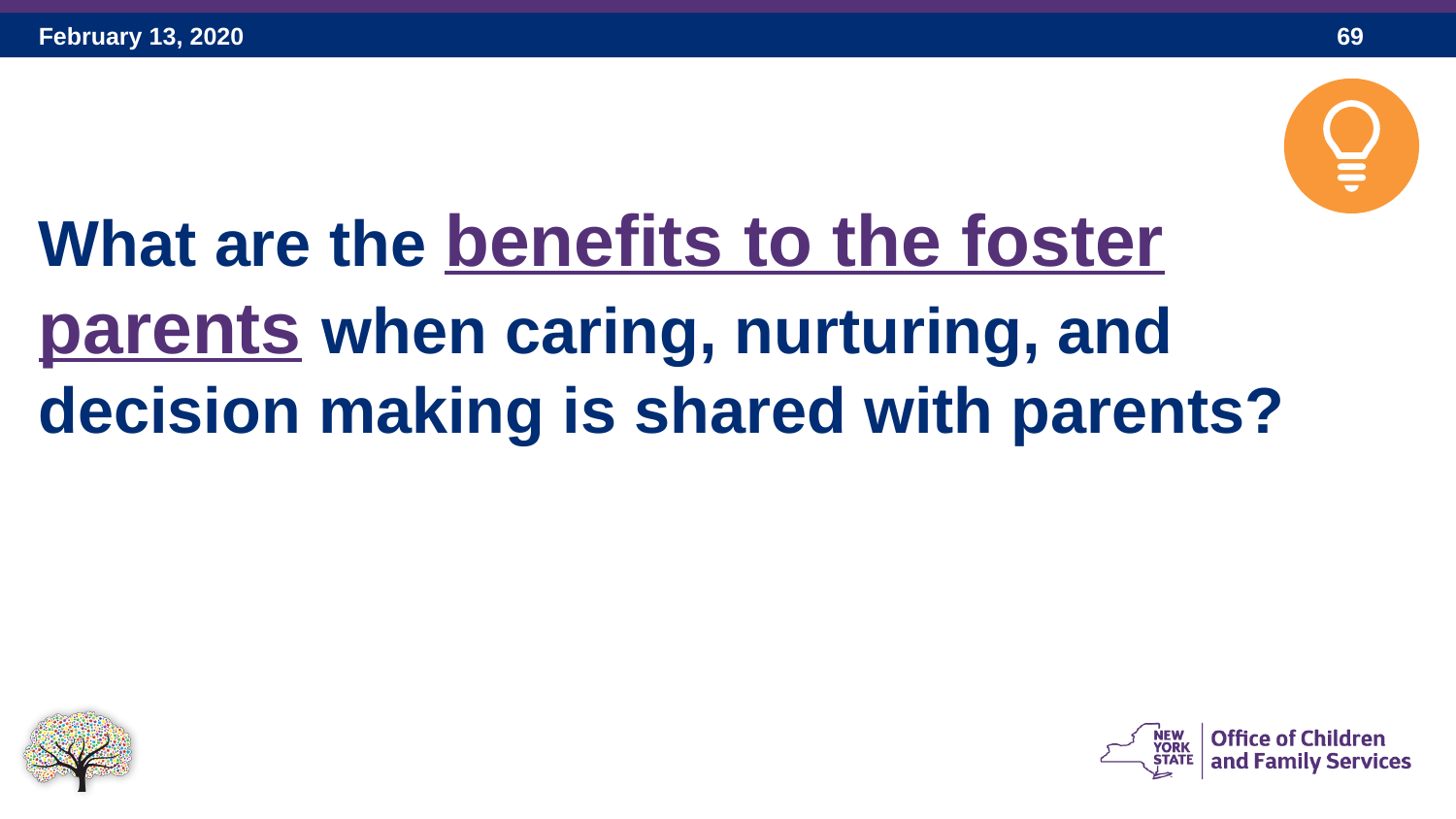

What are the benefits to the foster parents when caring, nurturing, and decision making is shared with parents?